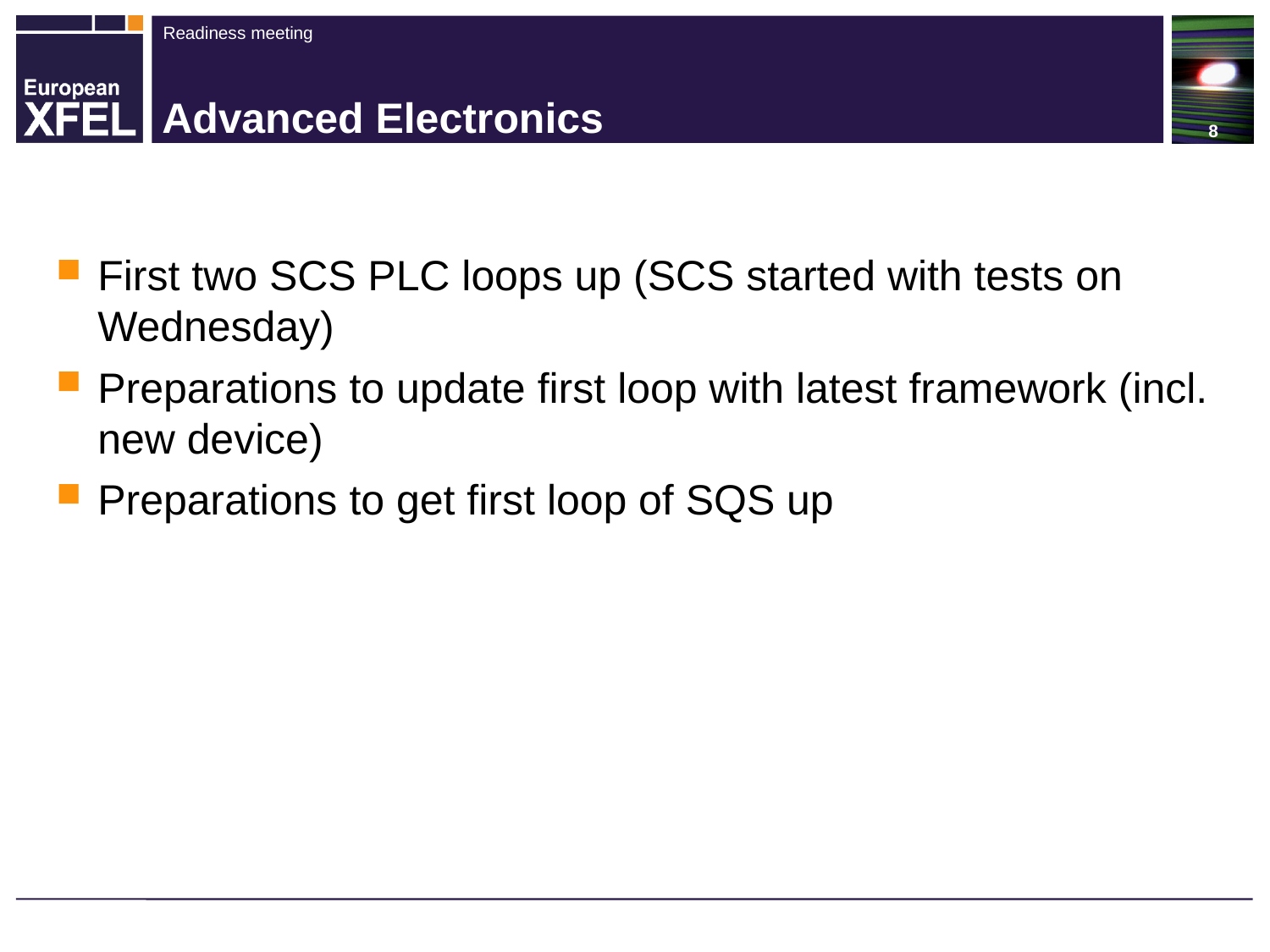

# Advanced Electronics

First two SCS PLC loops up (SCS started with tests on Wednesday)
Preparations to update first loop with latest framework (incl. new device)
Preparations to get first loop of SQS up